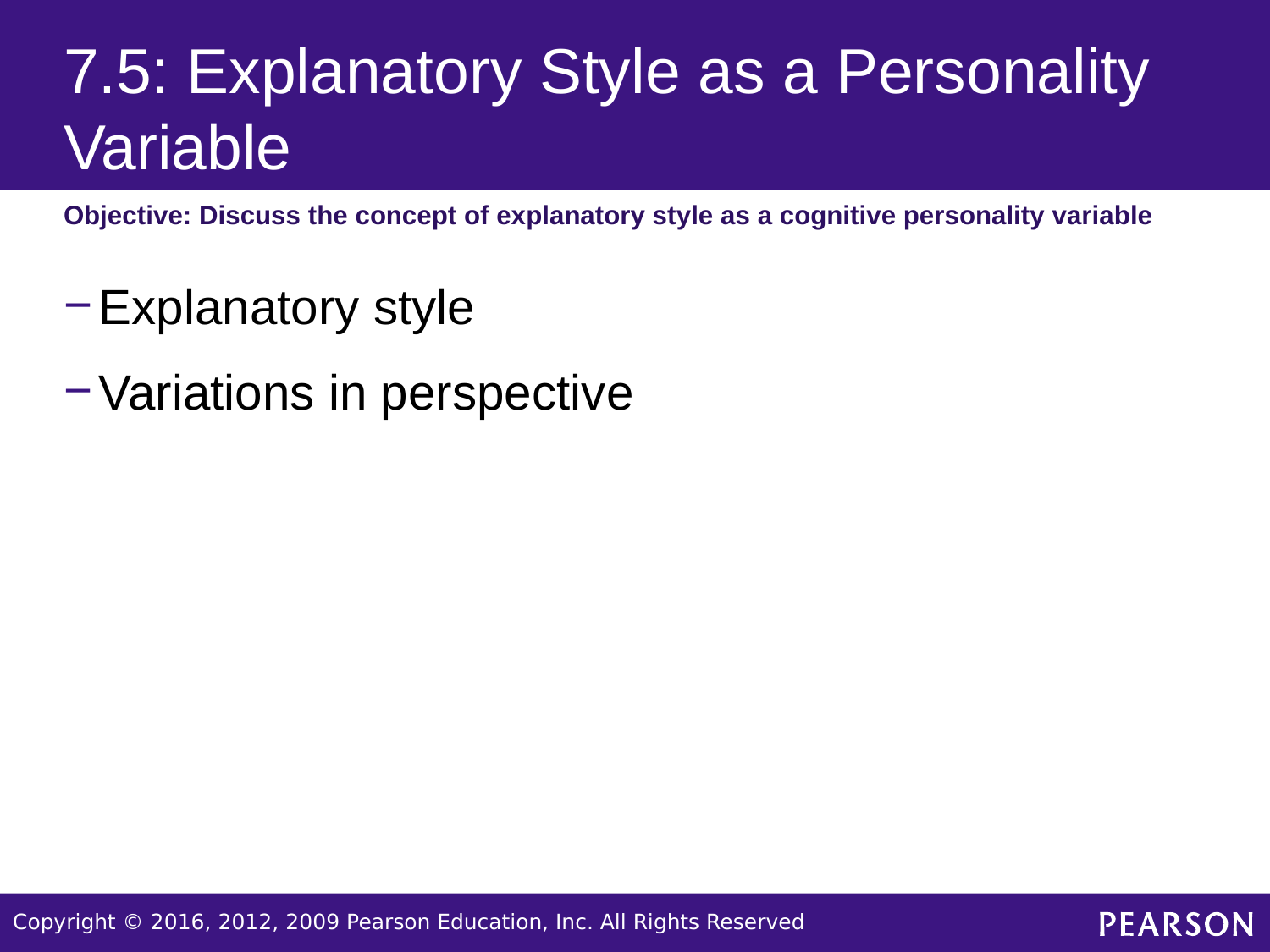

# 7.5: Explanatory Style as a Personality Variable
Objective: Discuss the concept of explanatory style as a cognitive personality variable
Explanatory style
Variations in perspective